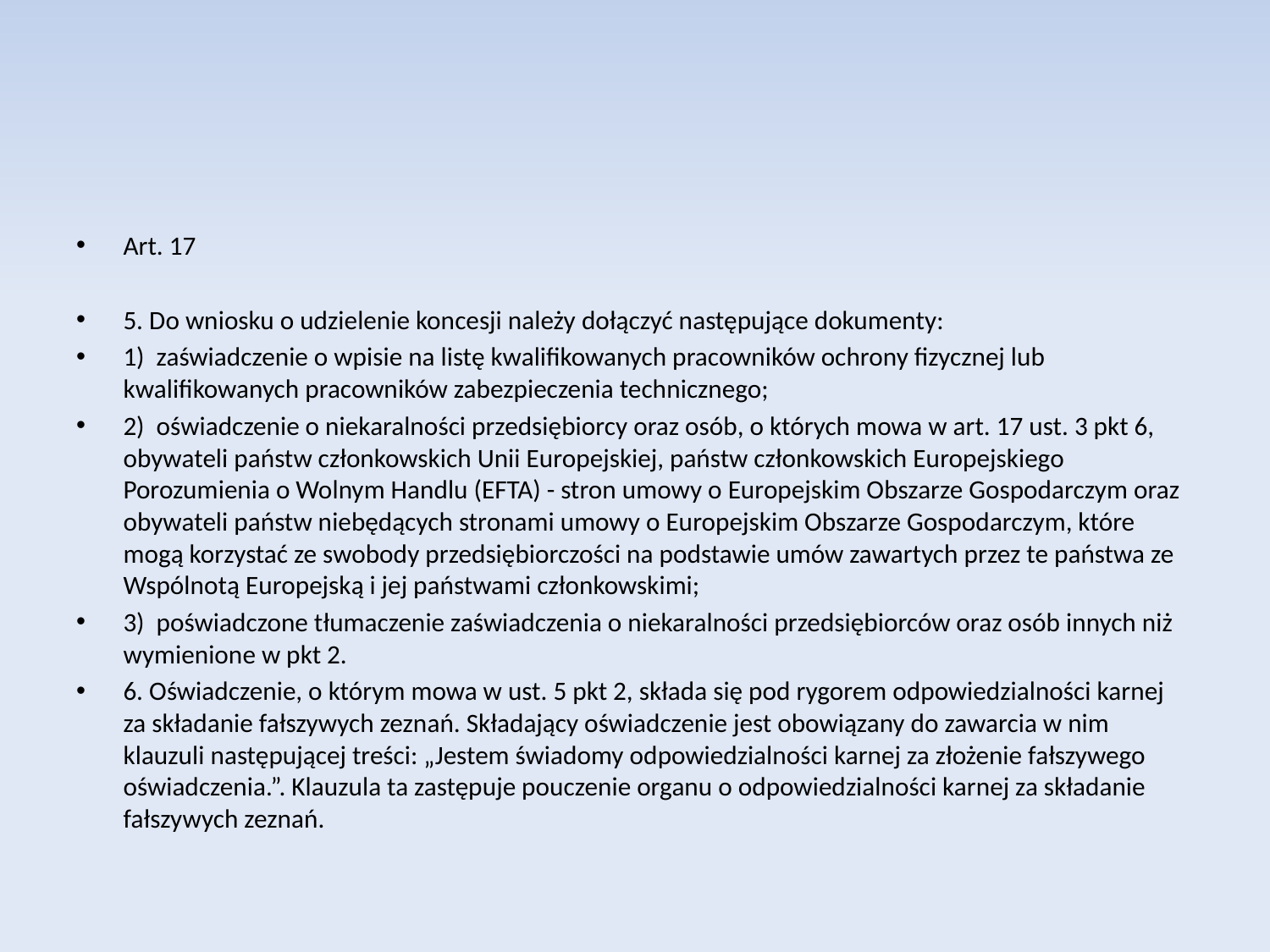

Art. 17

5. Do wniosku o udzielenie koncesji należy dołączyć następujące dokumenty:
1)  zaświadczenie o wpisie na listę kwalifikowanych pracowników ochrony fizycznej lub kwalifikowanych pracowników zabezpieczenia technicznego;
2)  oświadczenie o niekaralności przedsiębiorcy oraz osób, o których mowa w art. 17 ust. 3 pkt 6, obywateli państw członkowskich Unii Europejskiej, państw członkowskich Europejskiego Porozumienia o Wolnym Handlu (EFTA) - stron umowy o Europejskim Obszarze Gospodarczym oraz obywateli państw niebędących stronami umowy o Europejskim Obszarze Gospodarczym, które mogą korzystać ze swobody przedsiębiorczości na podstawie umów zawartych przez te państwa ze Wspólnotą Europejską i jej państwami członkowskimi;
3)  poświadczone tłumaczenie zaświadczenia o niekaralności przedsiębiorców oraz osób innych niż wymienione w pkt 2.
6. Oświadczenie, o którym mowa w ust. 5 pkt 2, składa się pod rygorem odpowiedzialności karnej za składanie fałszywych zeznań. Składający oświadczenie jest obowiązany do zawarcia w nim klauzuli następującej treści: „Jestem świadomy odpowiedzialności karnej za złożenie fałszywego oświadczenia.”. Klauzula ta zastępuje pouczenie organu o odpowiedzialności karnej za składanie fałszywych zeznań.